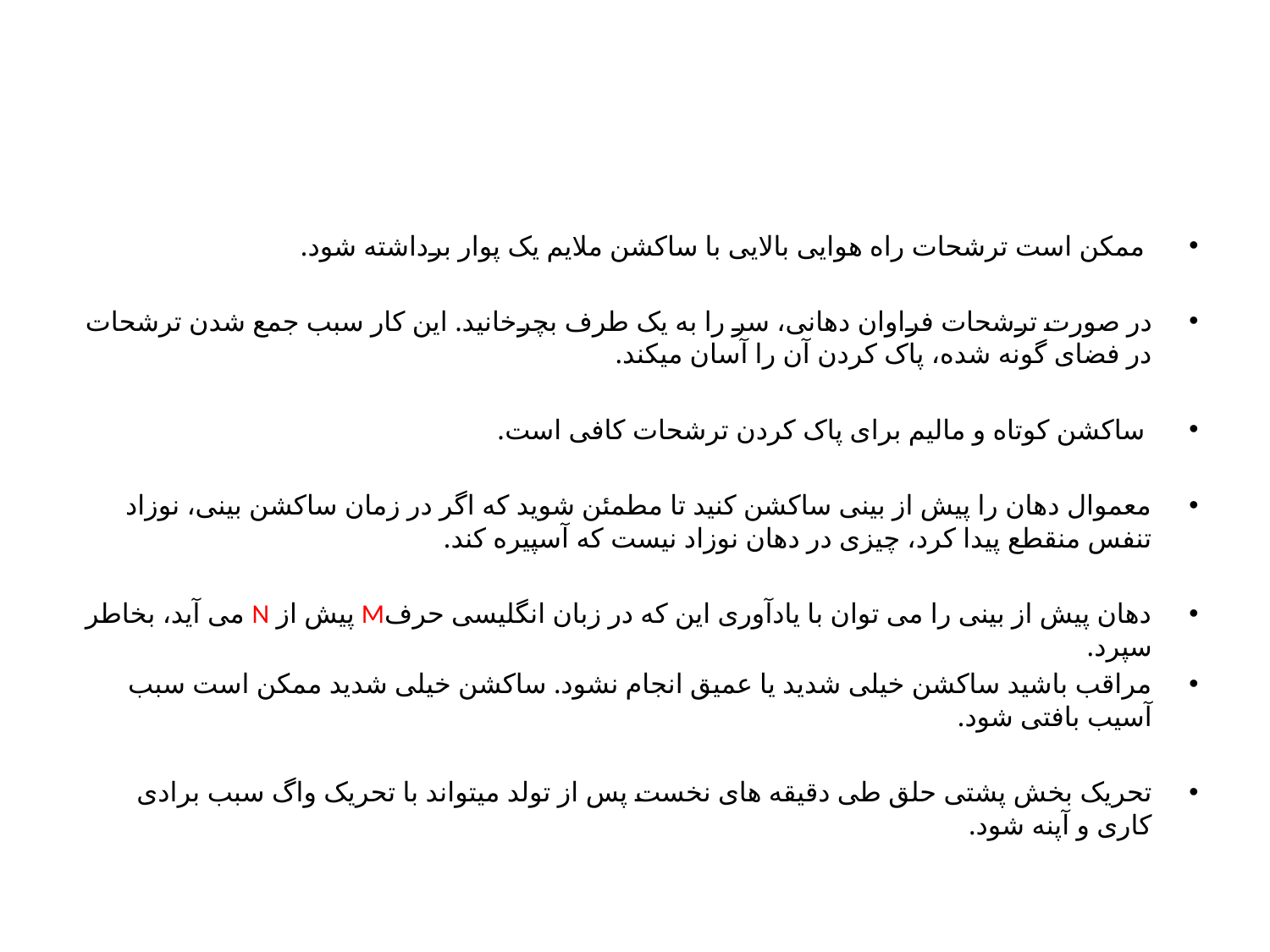

ممکن است ترشحات راه هوایی بالایی با ساکشن ملایم یک پوار برداشته شود.

در صورت ترشحات فراوان دهانی، سر را به یک طرف بچرخانید. این کار سبب جمع شدن ترشحات در فضای گونه شده، پاک کردن آن را آسان میکند.

 ساکشن کوتاه و مالیم برای پاک کردن ترشحات کافی است.

معموال دهان را پیش از بینی ساکشن کنید تا مطمئن شوید که اگر در زمان ساکشن بینی، نوزاد تنفس منقطع پیدا کرد، چیزی در دهان نوزاد نیست که آسپیره کند.

دهان پیش از بینی را می توان با یادآوری این که در زبان انگلیسی حرفM پیش از N می آید، بخاطر سپرد.
مراقب باشید ساکشن خیلی شدید یا عمیق انجام نشود. ساکشن خیلی شدید ممکن است سبب آسیب بافتی شود.

تحریک بخش پشتی حلق طی دقیقه های نخست پس از تولد میتواند با تحریک واگ سبب برادی کاری و آپنه شود.